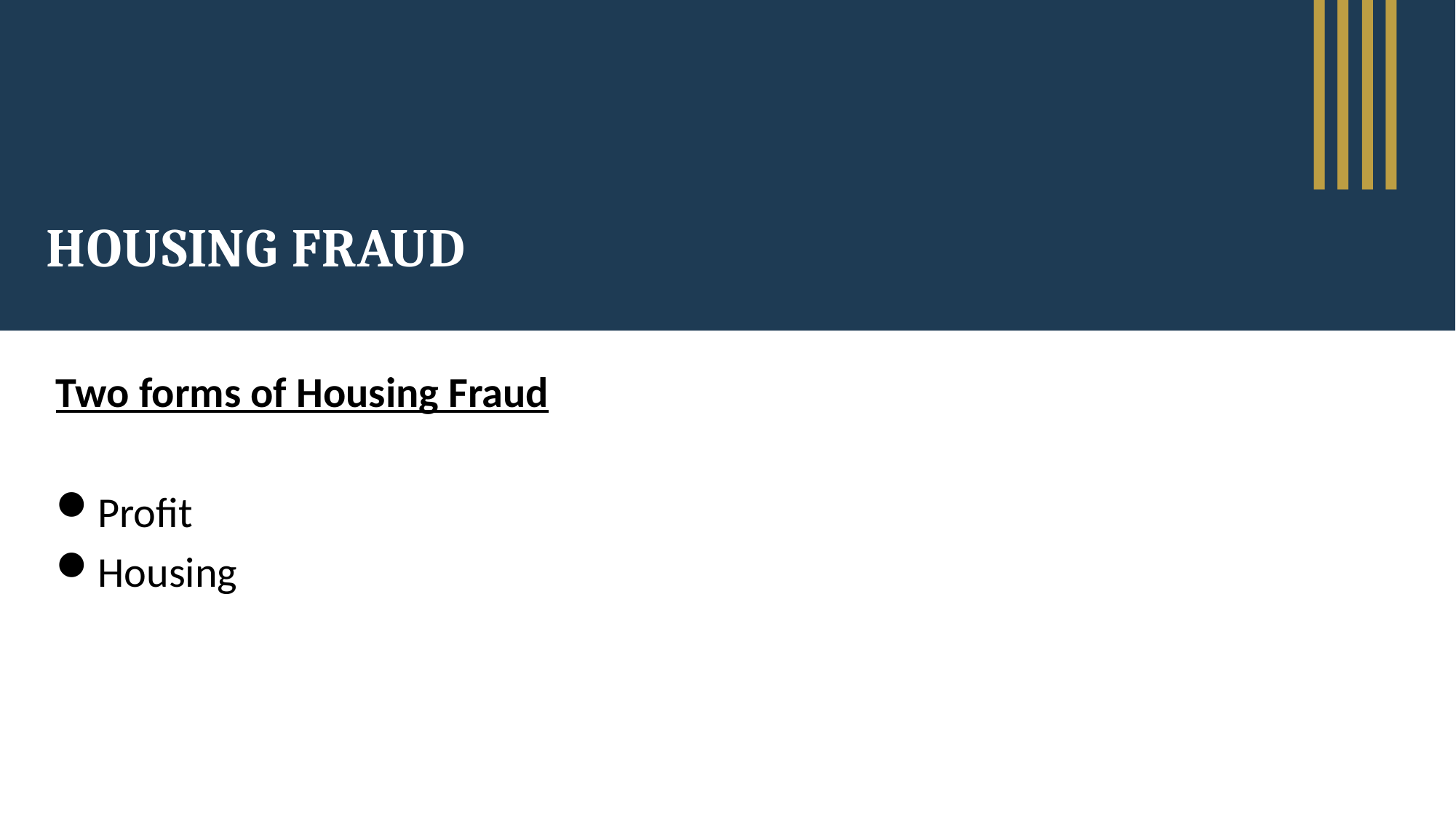

# HOUSING FRAUD
Two forms of Housing Fraud

Profit
Housing